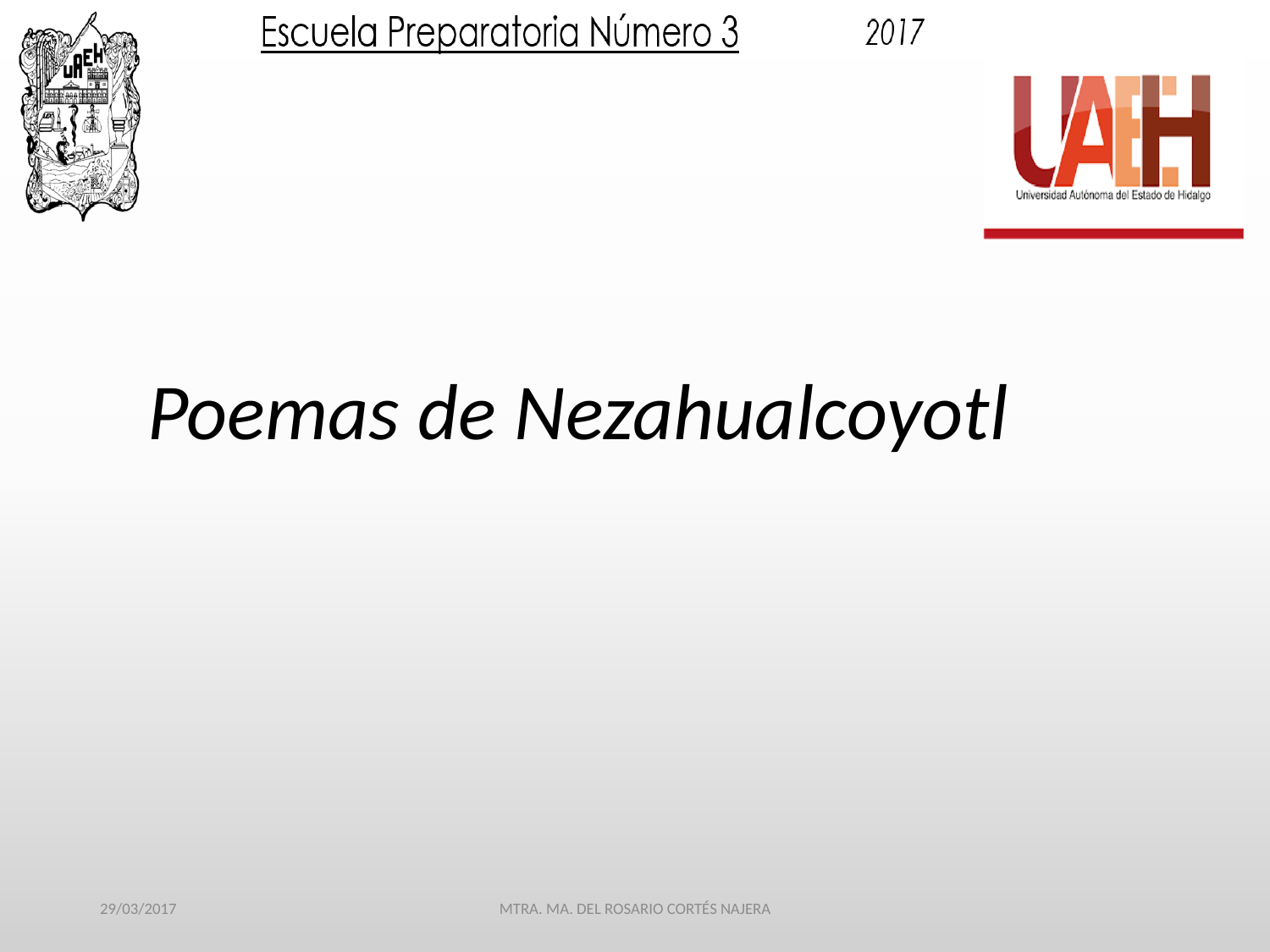

# Poemas de Nezahualcoyotl
29/03/2017
MTRA. MA. DEL ROSARIO CORTÉS NAJERA